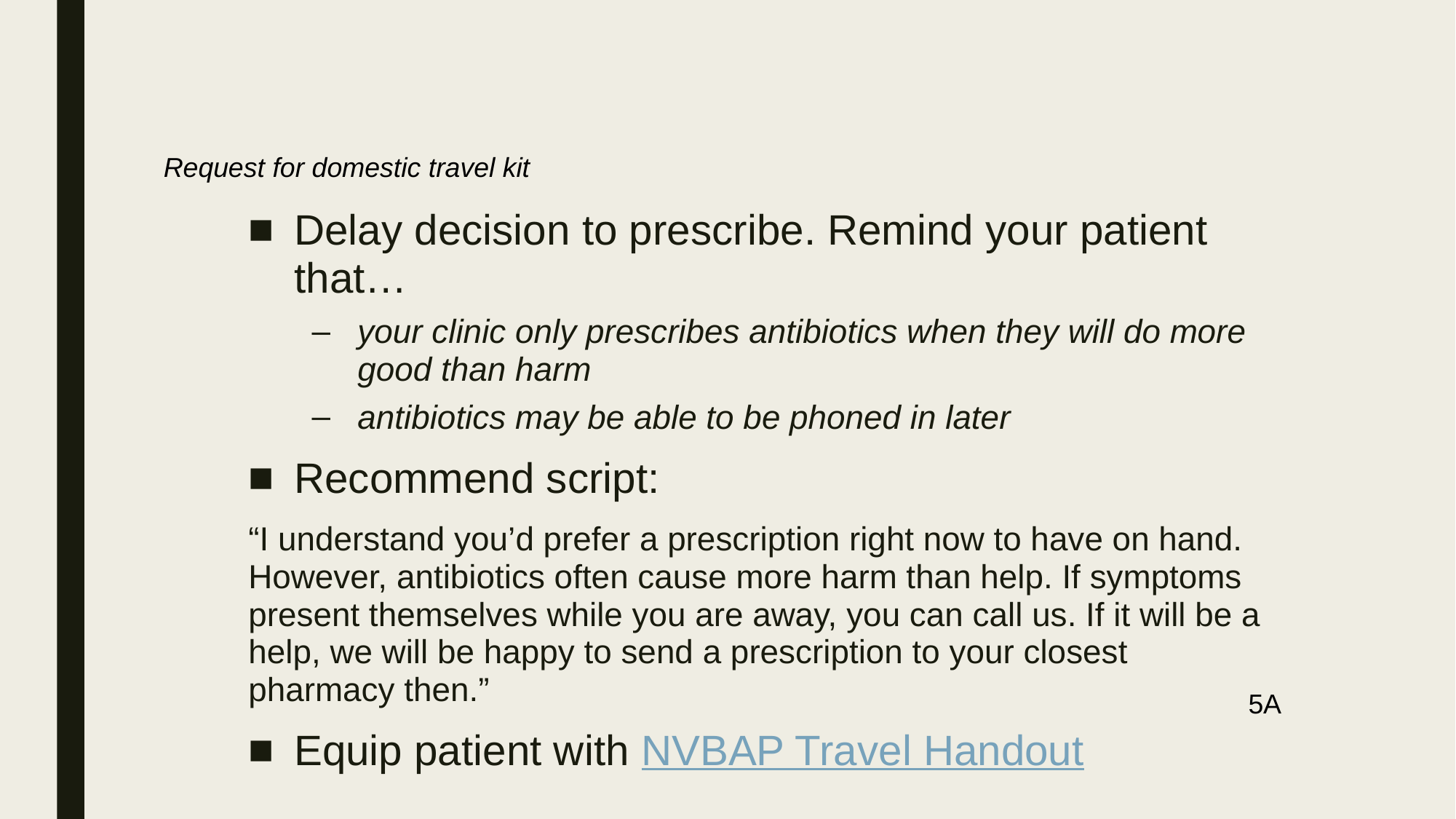

Request for domestic travel kit
Delay decision to prescribe. Remind your patient that…
your clinic only prescribes antibiotics when they will do more good than harm
antibiotics may be able to be phoned in later
Recommend script:
“I understand you’d prefer a prescription right now to have on hand. However, antibiotics often cause more harm than help. If symptoms present themselves while you are away, you can call us. If it will be a help, we will be happy to send a prescription to your closest pharmacy then.”
Equip patient with NVBAP Travel Handout
5A